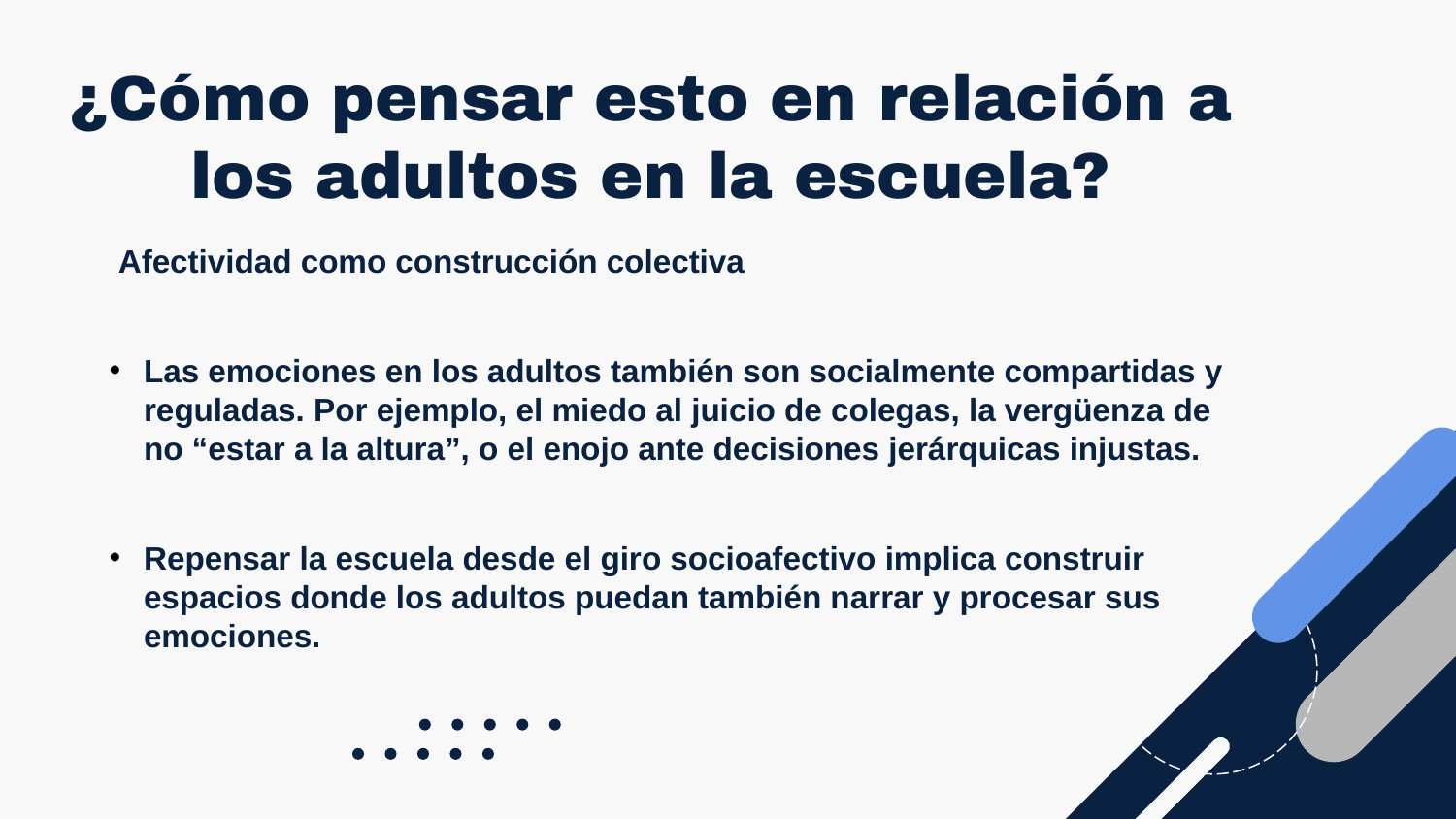

# ¿Cómo pensar esto en relación a los adultos en la escuela?
 Afectividad como construcción colectiva

Las emociones en los adultos también son socialmente compartidas y reguladas. Por ejemplo, el miedo al juicio de colegas, la vergüenza de no “estar a la altura”, o el enojo ante decisiones jerárquicas injustas.

Repensar la escuela desde el giro socioafectivo implica construir espacios donde los adultos puedan también narrar y procesar sus emociones.